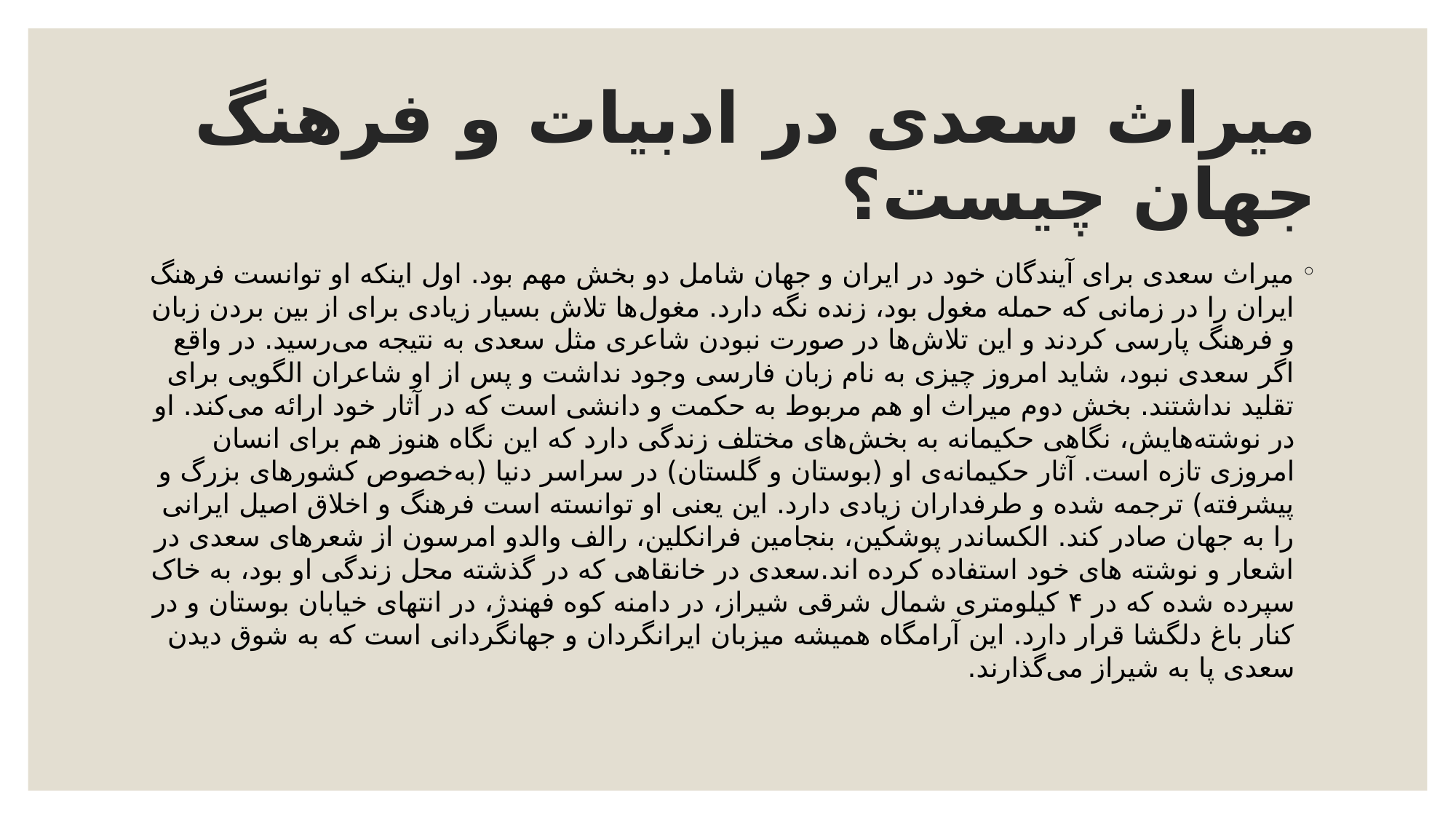

# میراث سعدی در ادبیات و فرهنگ جهان چیست؟
میراث سعدی برای آیندگان خود در ایران و جهان شامل دو بخش مهم بود. اول اینکه او توانست فرهنگ ایران را در زمانی که حمله مغول بود، زنده نگه دارد. مغول‌ها تلاش بسیار زیادی برای از بین بردن زبان و فرهنگ پارسی کردند و این تلاش‌ها در صورت نبودن شاعری مثل سعدی به نتیجه می‌رسید. در واقع اگر سعدی نبود، شاید امروز چیزی به نام زبان فارسی وجود نداشت و پس از او شاعران الگویی برای تقلید نداشتند. بخش دوم میراث او هم مربوط به حکمت و دانشی است که در آثار خود ارائه می‌کند. او در نوشته‌هایش، نگاهی حکیمانه به بخش‌های مختلف زندگی دارد که این نگاه هنوز هم برای انسان امروزی تازه است. آثار حکیمانه‌ی او (بوستان و گلستان) در سراسر دنیا (به‌خصوص کشورهای بزرگ و پیشرفته) ترجمه شده و طرفداران زیادی دارد. این یعنی او توانسته است فرهنگ و اخلاق اصیل ایرانی را به جهان صادر کند. الکساندر پوشکین، بنجامین فرانکلین، رالف والدو امرسون از شعرهای سعدی در اشعار و نوشته های خود استفاده کرده اند.سعدی در خانقاهی که در گذشته محل زندگی او بود، به خاک سپرده شده که در ۴ کیلومتری شمال شرقی شیراز، در دامنه کوه فهندژ، در انتهای خیابان بوستان و در کنار باغ دلگشا قرار دارد. این آرامگاه همیشه میزبان ایرانگردان و جهانگردانی است که به شوق دیدن سعدی پا به شیراز می‌گذارند.